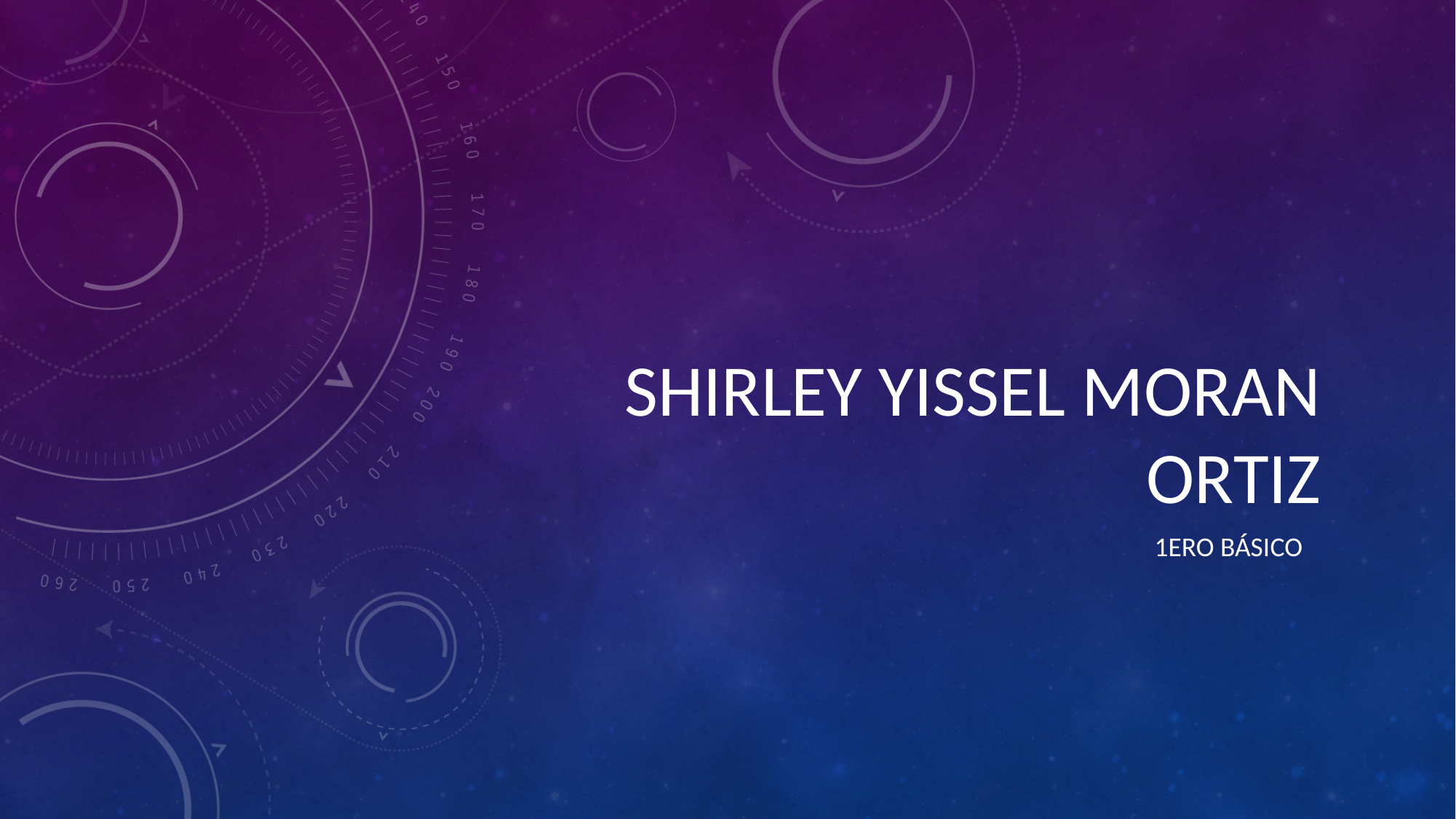

# SHIRLEY YISSEL MORAN ORTIZ
1ero básico